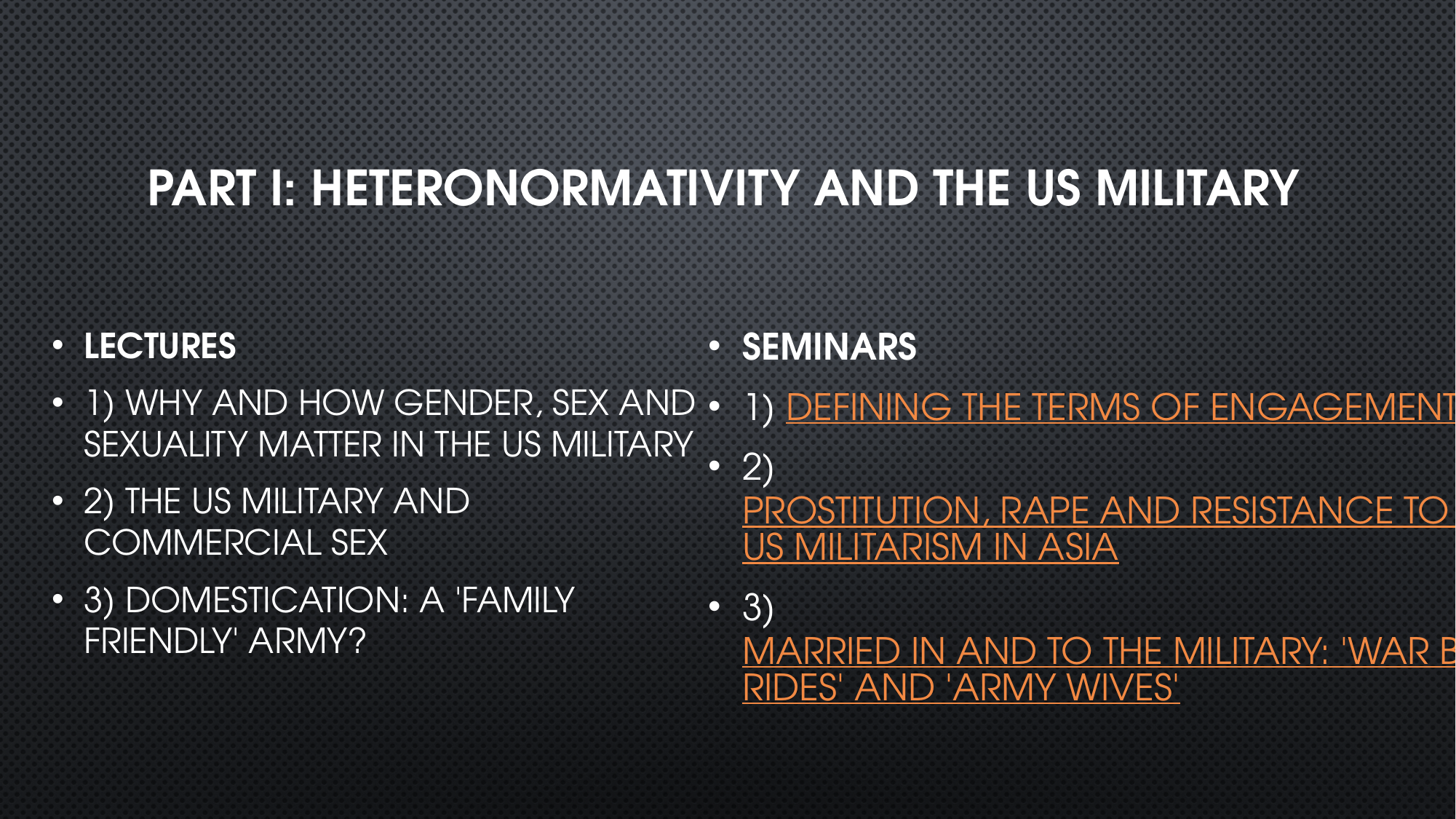

# Part i: Heteronormativity and the US military

Seminars
1) Defining the terms of engagement
2) Prostitution, rape and resistance to US militarism in Asia
3) Married in and to the military: 'war brides' and 'army wives'

lectures
1) Why and how gender, sex and sexuality matter in the US military
2) The US military and commercial sex
3) Domestication: a 'family friendly' army?